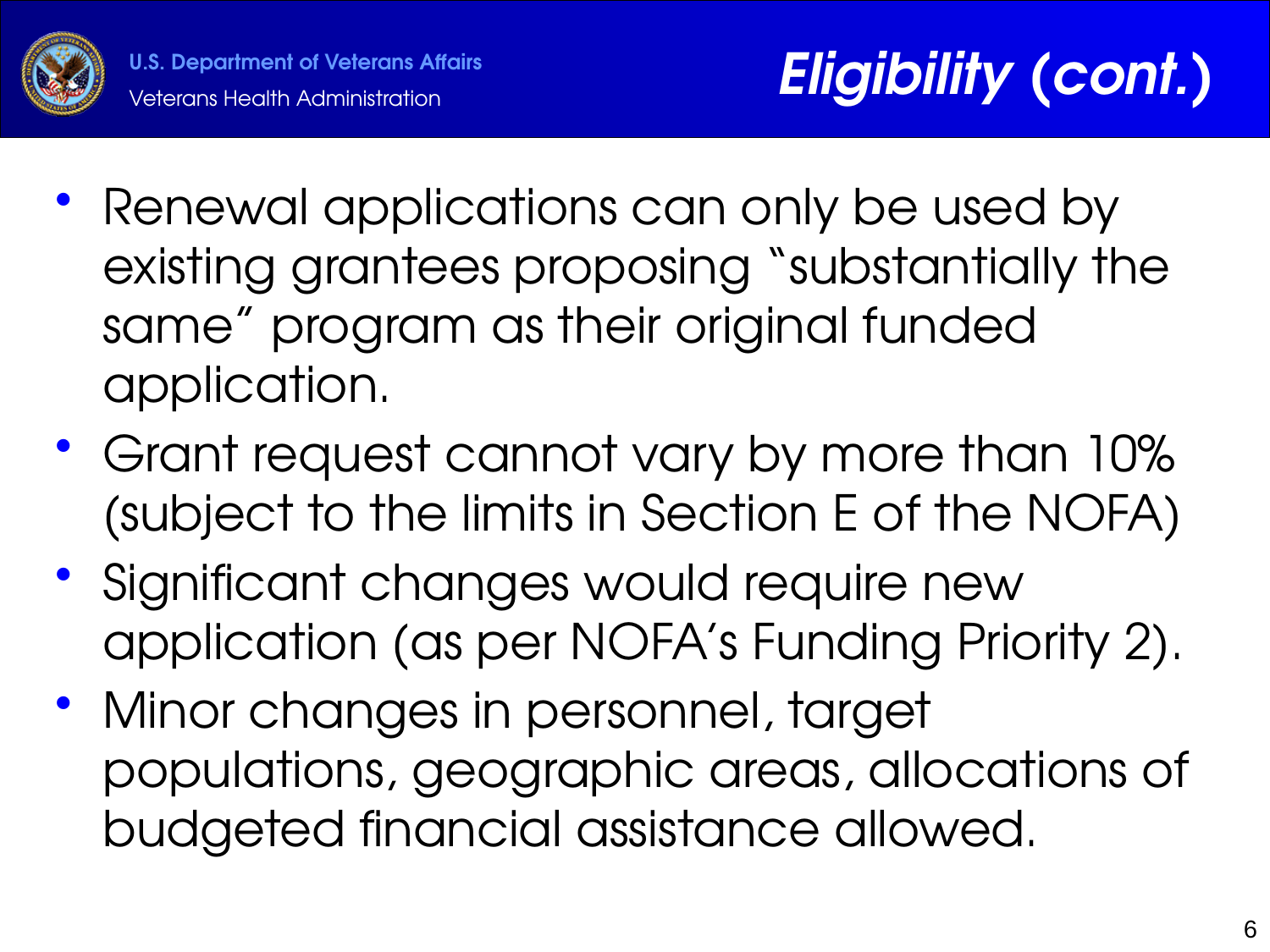

Eligibility (cont.)
# Renewal applications can only be used by existing grantees proposing “substantially the same” program as their original funded application.
Grant request cannot vary by more than 10% (subject to the limits in Section E of the NOFA)
Significant changes would require new application (as per NOFA’s Funding Priority 2).
Minor changes in personnel, target populations, geographic areas, allocations of budgeted financial assistance allowed.

6